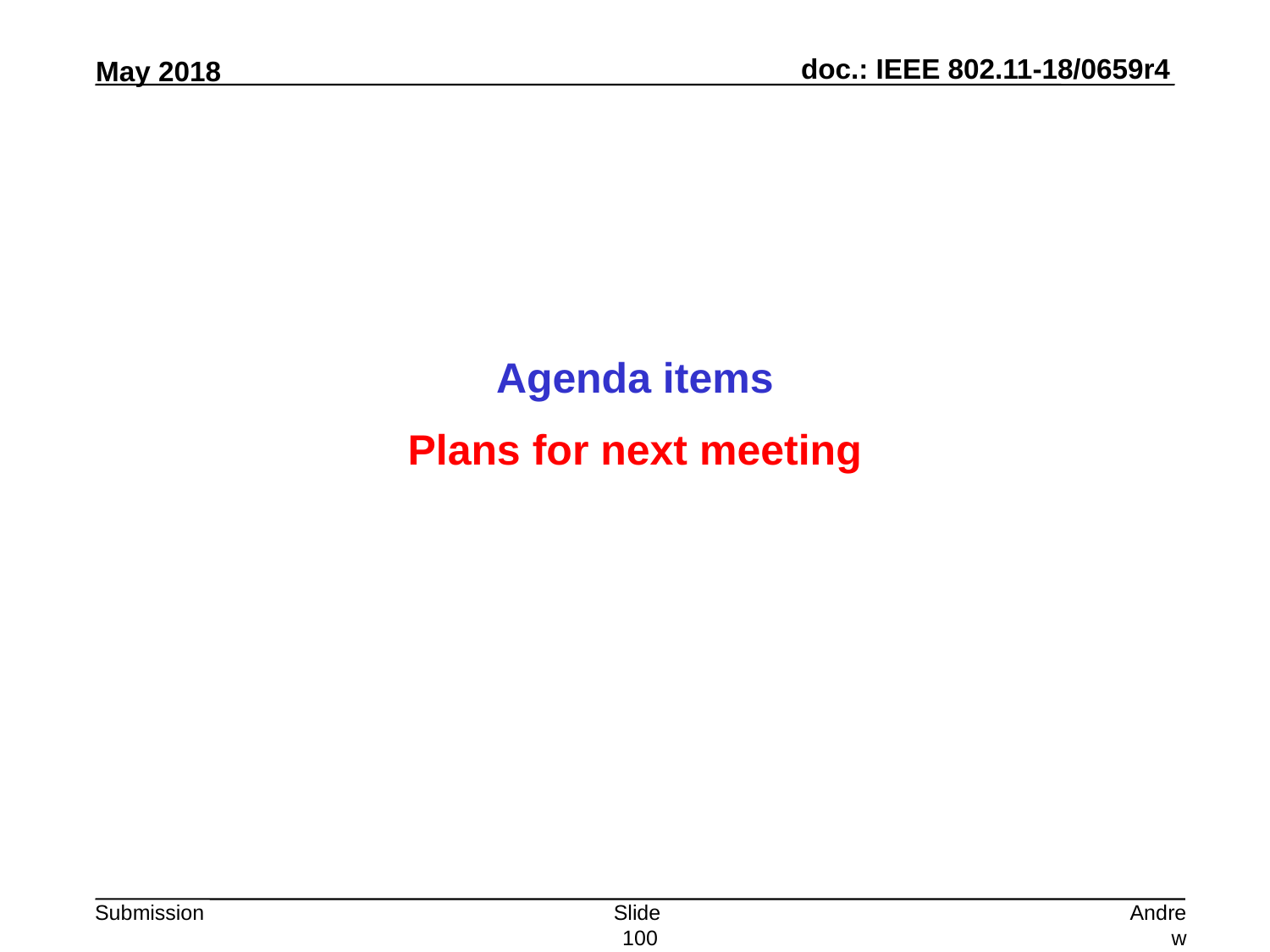

Agenda items
Plans for next meeting
Slide 100
Andrew Myles, Cisco